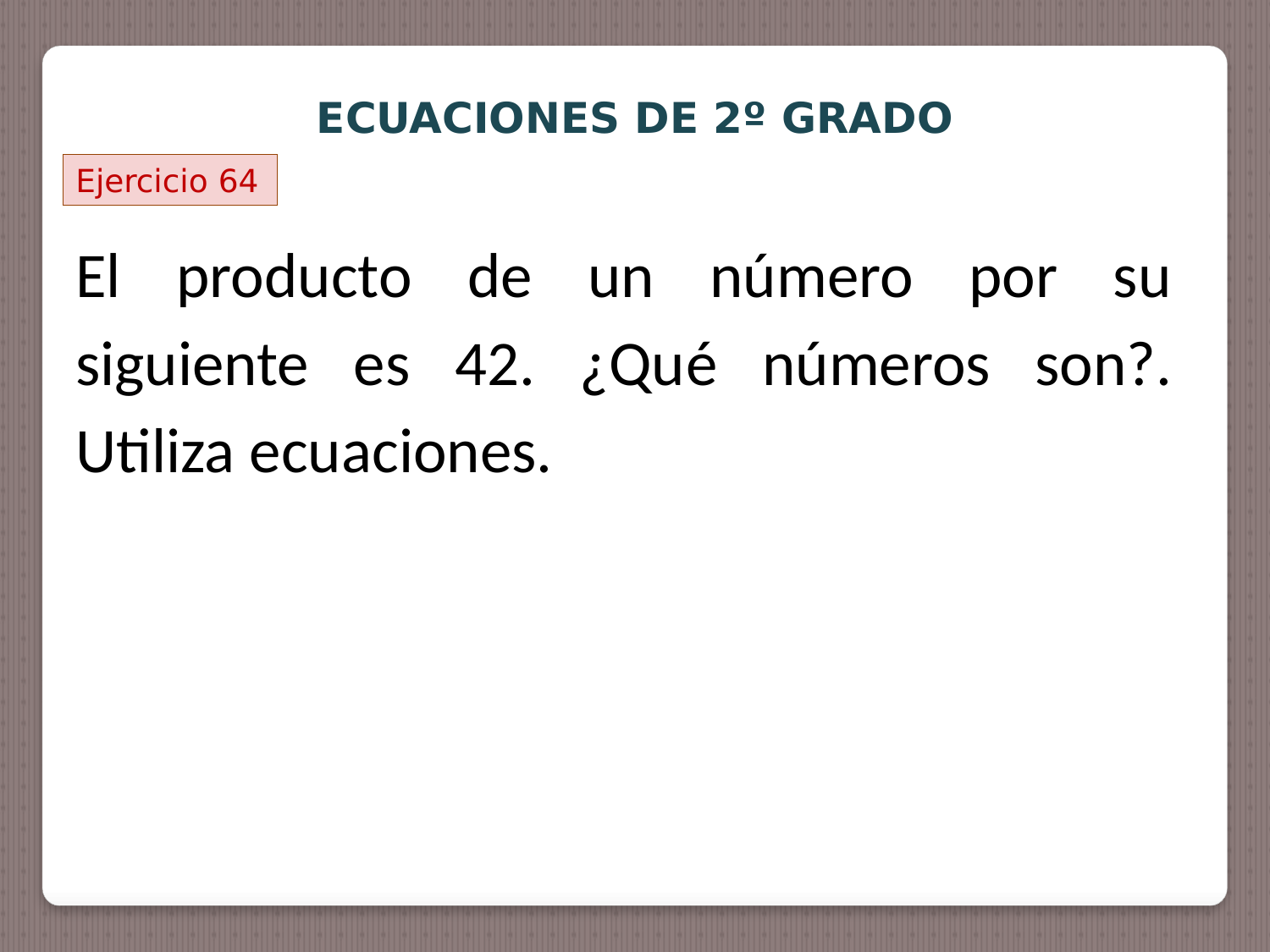

ECUACIONES DE 2º GRADO
Ejercicio 64
El producto de un número por su siguiente es 42. ¿Qué números son?. Utiliza ecuaciones.